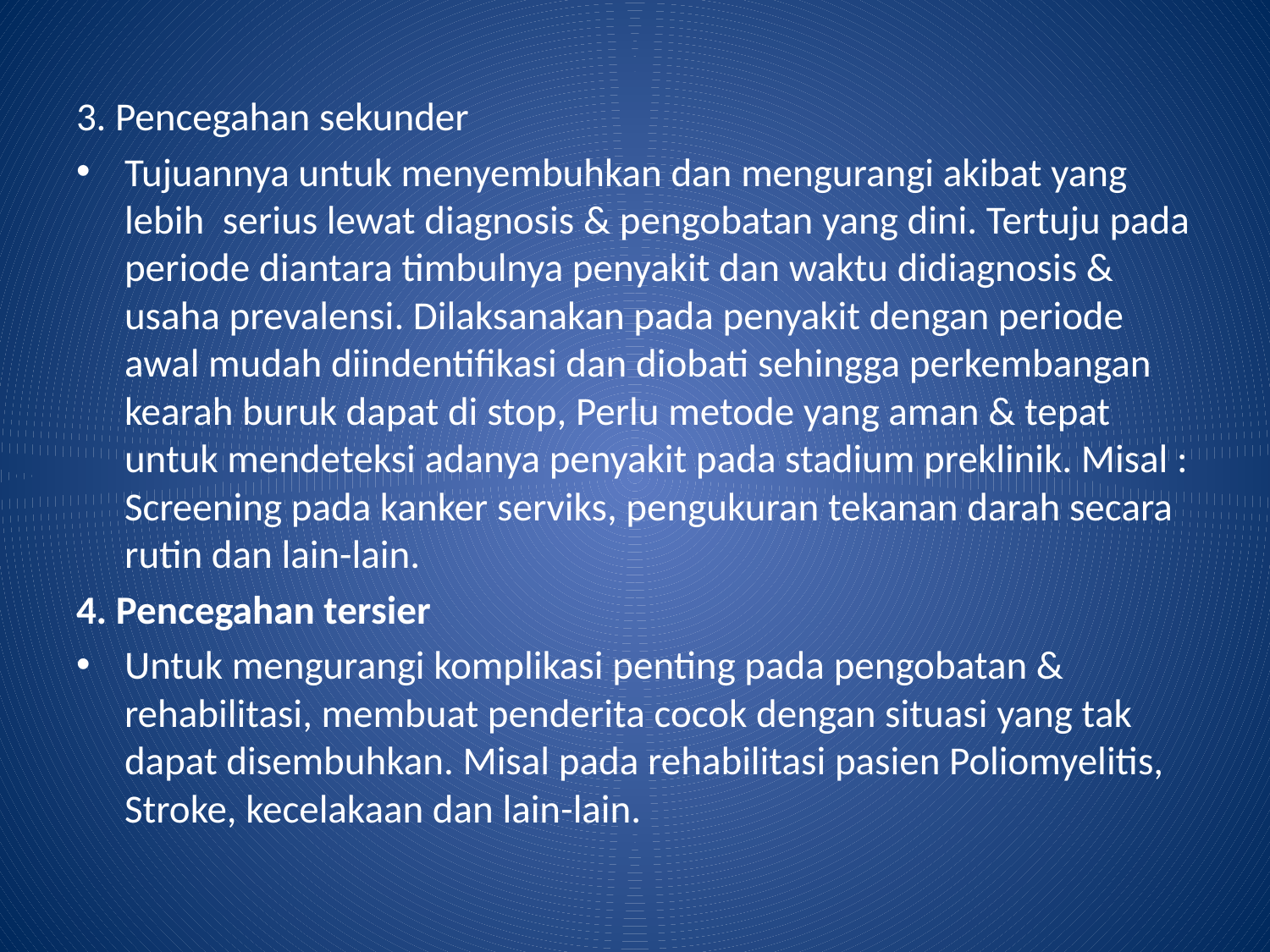

3. Pencegahan sekunder
Tujuannya untuk menyembuhkan dan mengurangi akibat yang lebih  serius lewat diagnosis & pengobatan yang dini. Tertuju pada periode diantara timbulnya penyakit dan waktu didiagnosis & usaha prevalensi. Dilaksanakan pada penyakit dengan periode awal mudah diindentifikasi dan diobati sehingga perkembangan kearah buruk dapat di stop, Perlu metode yang aman & tepat untuk mendeteksi adanya penyakit pada stadium preklinik. Misal : Screening pada kanker serviks, pengukuran tekanan darah secara rutin dan lain-lain.
4. Pencegahan tersier
Untuk mengurangi komplikasi penting pada pengobatan & rehabilitasi, membuat penderita cocok dengan situasi yang tak dapat disembuhkan. Misal pada rehabilitasi pasien Poliomyelitis, Stroke, kecelakaan dan lain-lain.